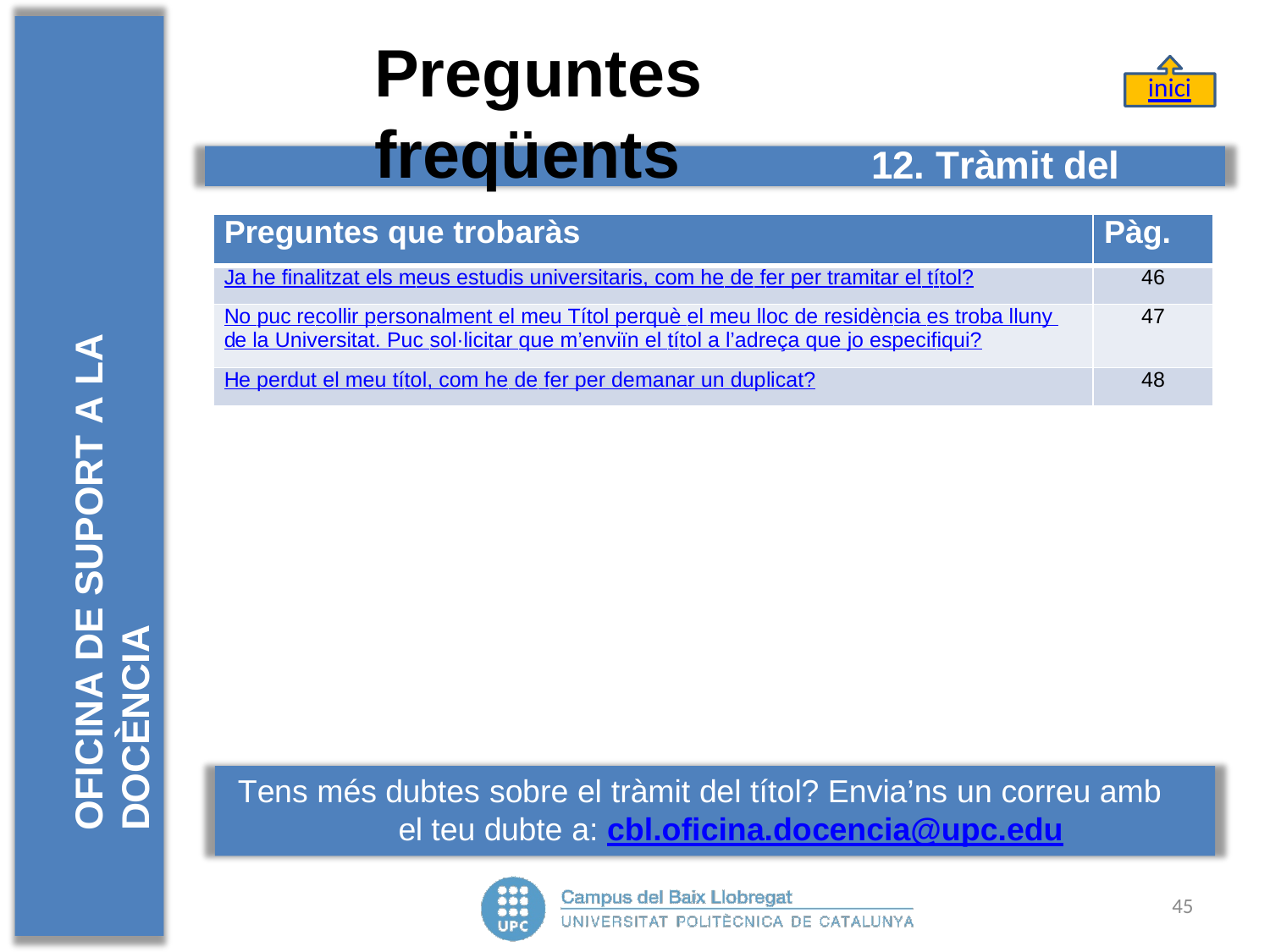

# Preguntes	freqüents

inici

OFICINA DE SUPORT A LA DOCÈNCIA

12. Tràmit del Títol

| Preguntes que trobaràs | Pàg. |
| --- | --- |
| Ja he finalitzat els meus estudis universitaris, com he de fer per tramitar el títol? | 46 |
| No puc recollir personalment el meu Títol perquè el meu lloc de residència es troba lluny de la Universitat. Puc sol·licitar que m’enviïn el títol a l’adreça que jo especifiqui? | 47 |
| He perdut el meu títol, com he de fer per demanar un duplicat? | 48 |

Tens més dubtes sobre el tràmit del títol? Envia’ns un correu amb el teu dubte a: cbl.oficina.docencia@upc.edu

45